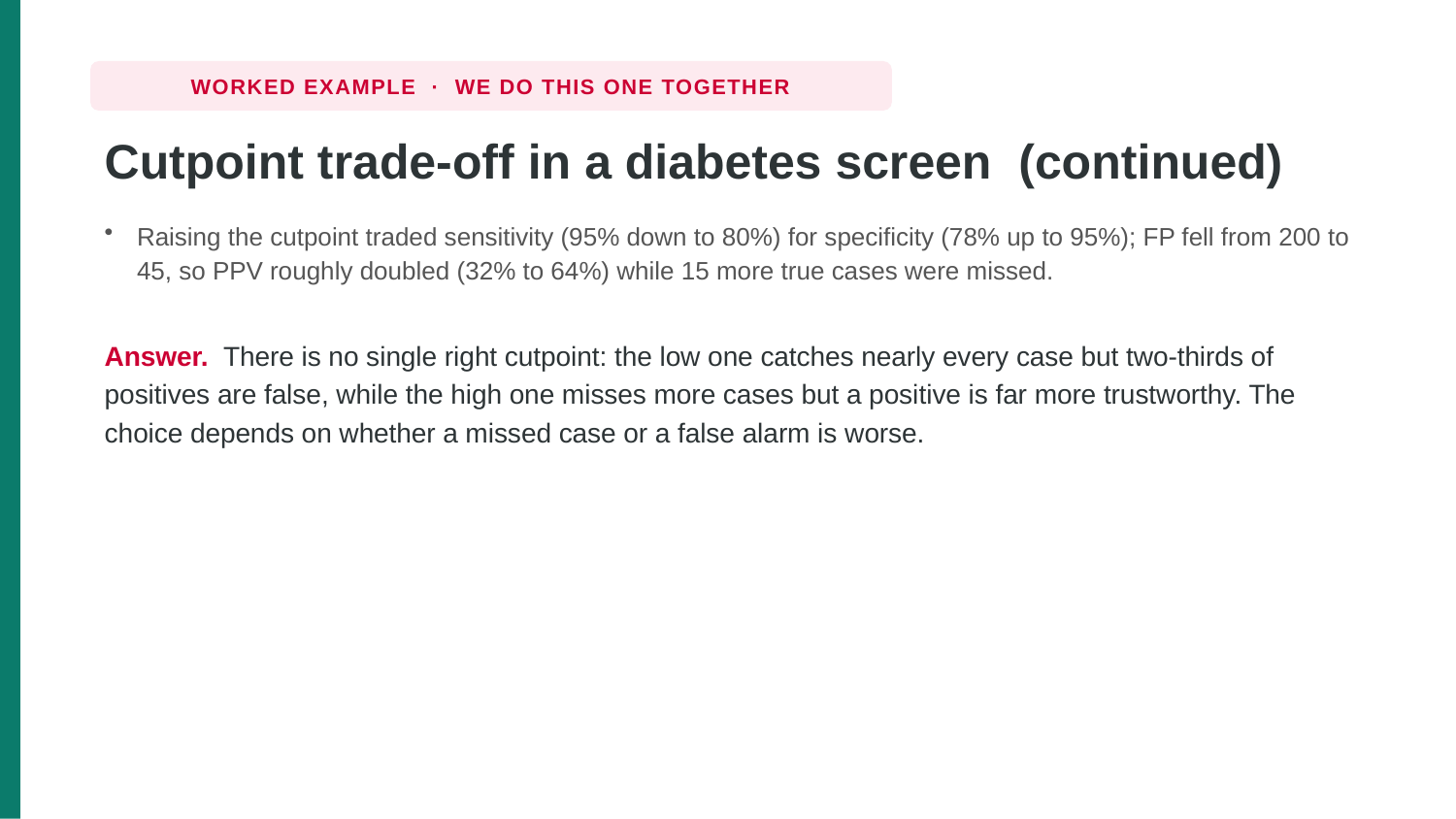

WORKED EXAMPLE  ·  WE DO THIS ONE TOGETHER
Cutpoint trade-off in a diabetes screen  (continued)
Raising the cutpoint traded sensitivity (95% down to 80%) for specificity (78% up to 95%); FP fell from 200 to 45, so PPV roughly doubled (32% to 64%) while 15 more true cases were missed.
Answer.  There is no single right cutpoint: the low one catches nearly every case but two-thirds of positives are false, while the high one misses more cases but a positive is far more trustworthy. The choice depends on whether a missed case or a false alarm is worse.